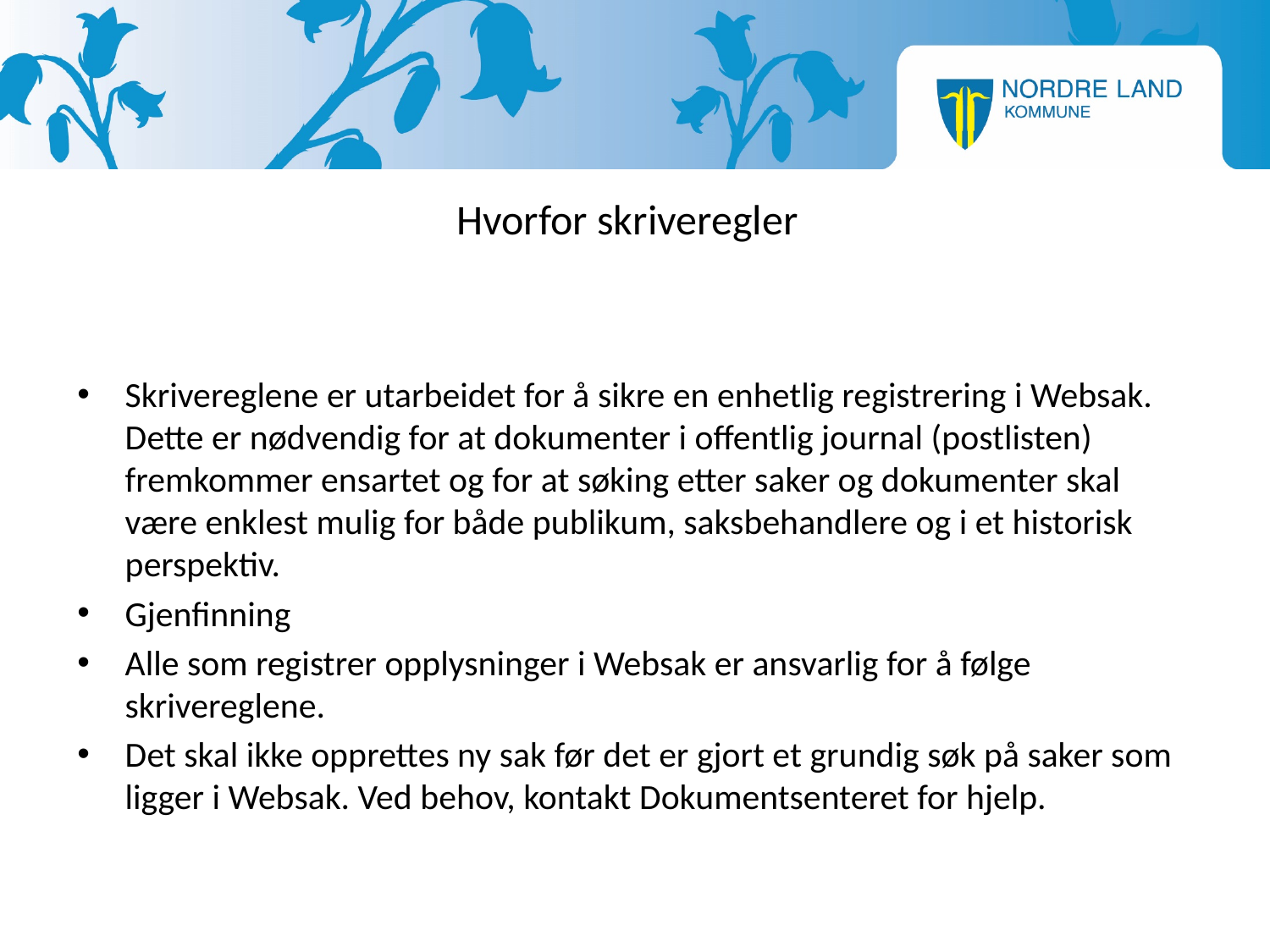

# Hvorfor skriveregler
Skrivereglene er utarbeidet for å sikre en enhetlig registrering i Websak. Dette er nødvendig for at dokumenter i offentlig journal (postlisten) fremkommer ensartet og for at søking etter saker og dokumenter skal være enklest mulig for både publikum, saksbehandlere og i et historisk perspektiv.
Gjenfinning
Alle som registrer opplysninger i Websak er ansvarlig for å følge skrivereglene.
Det skal ikke opprettes ny sak før det er gjort et grundig søk på saker som ligger i Websak. Ved behov, kontakt Dokumentsenteret for hjelp.